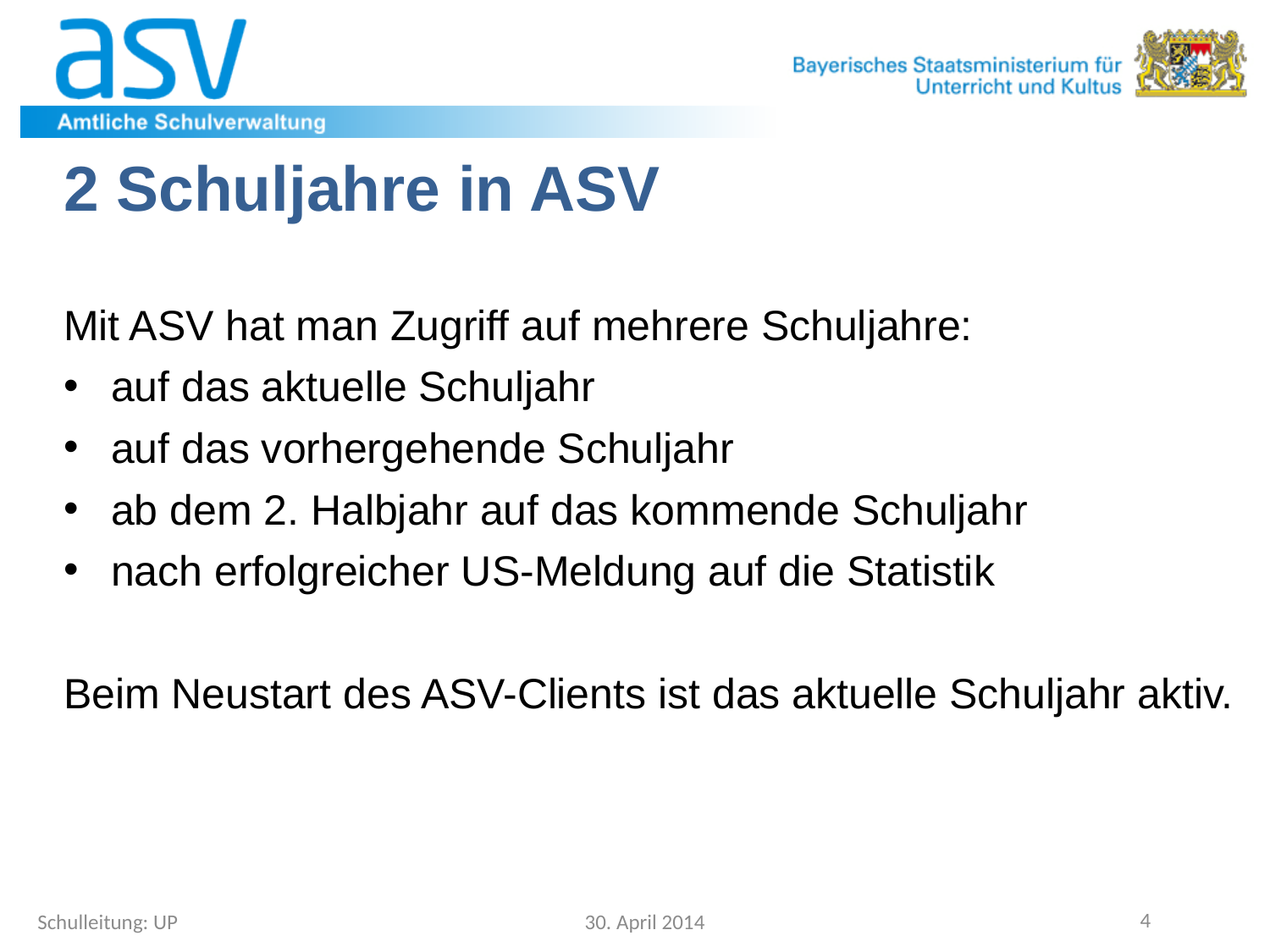

2 Schuljahre in ASV
Mit ASV hat man Zugriff auf mehrere Schuljahre:
auf das aktuelle Schuljahr
auf das vorhergehende Schuljahr
ab dem 2. Halbjahr auf das kommende Schuljahr
nach erfolgreicher US-Meldung auf die Statistik

Beim Neustart des ASV-Clients ist das aktuelle Schuljahr aktiv.
Schulleitung: UP
30. April 2014
4